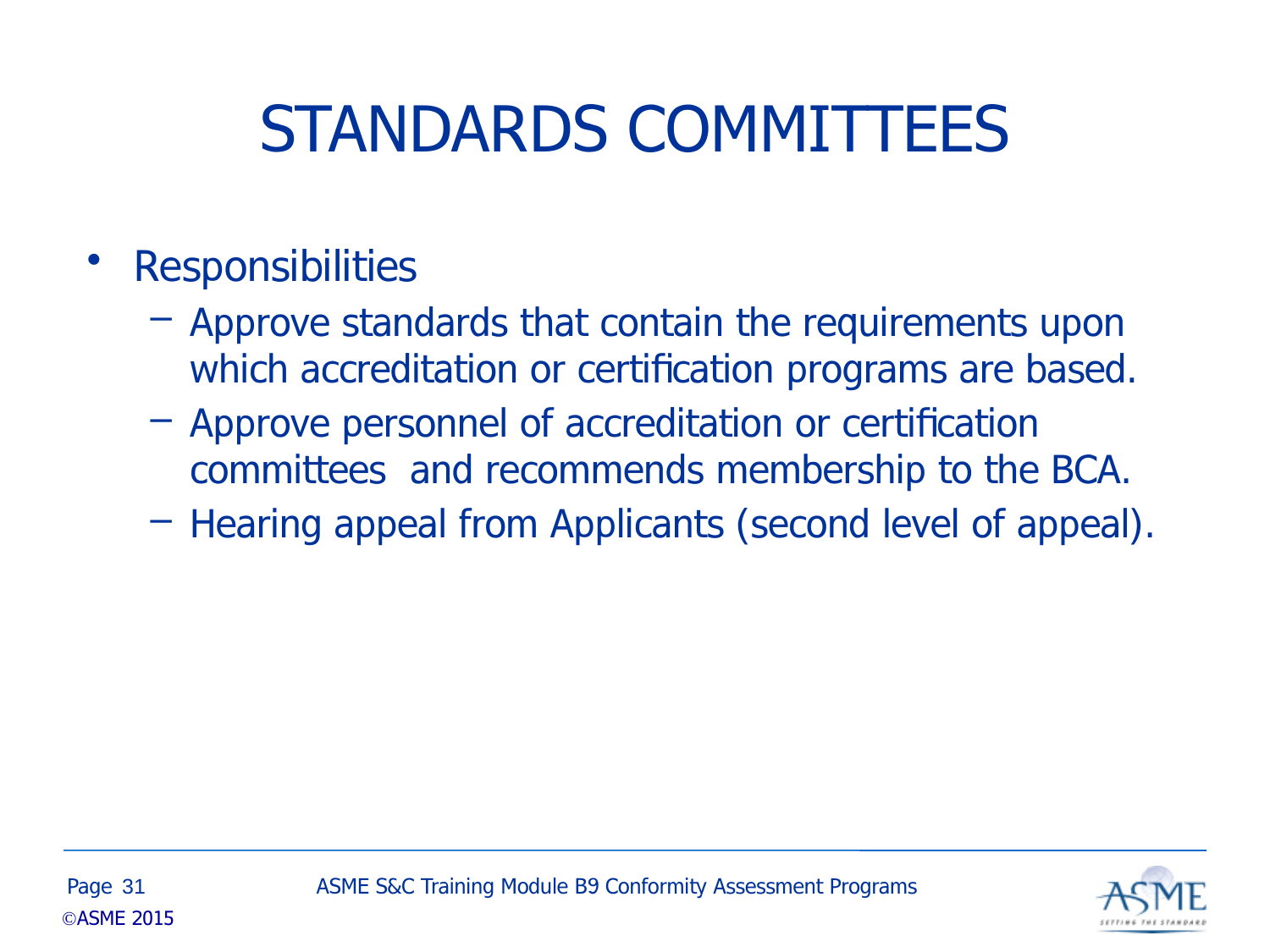

# STANDARDS COMMITTEES
Responsibilities
Approve standards that contain the requirements upon which accreditation or certification programs are based.
Approve personnel of accreditation or certification committees  and recommends membership to the BCA.
Hearing appeal from Applicants (second level of appeal).
31
ASME S&C Training Module B9 Conformity Assessment Programs